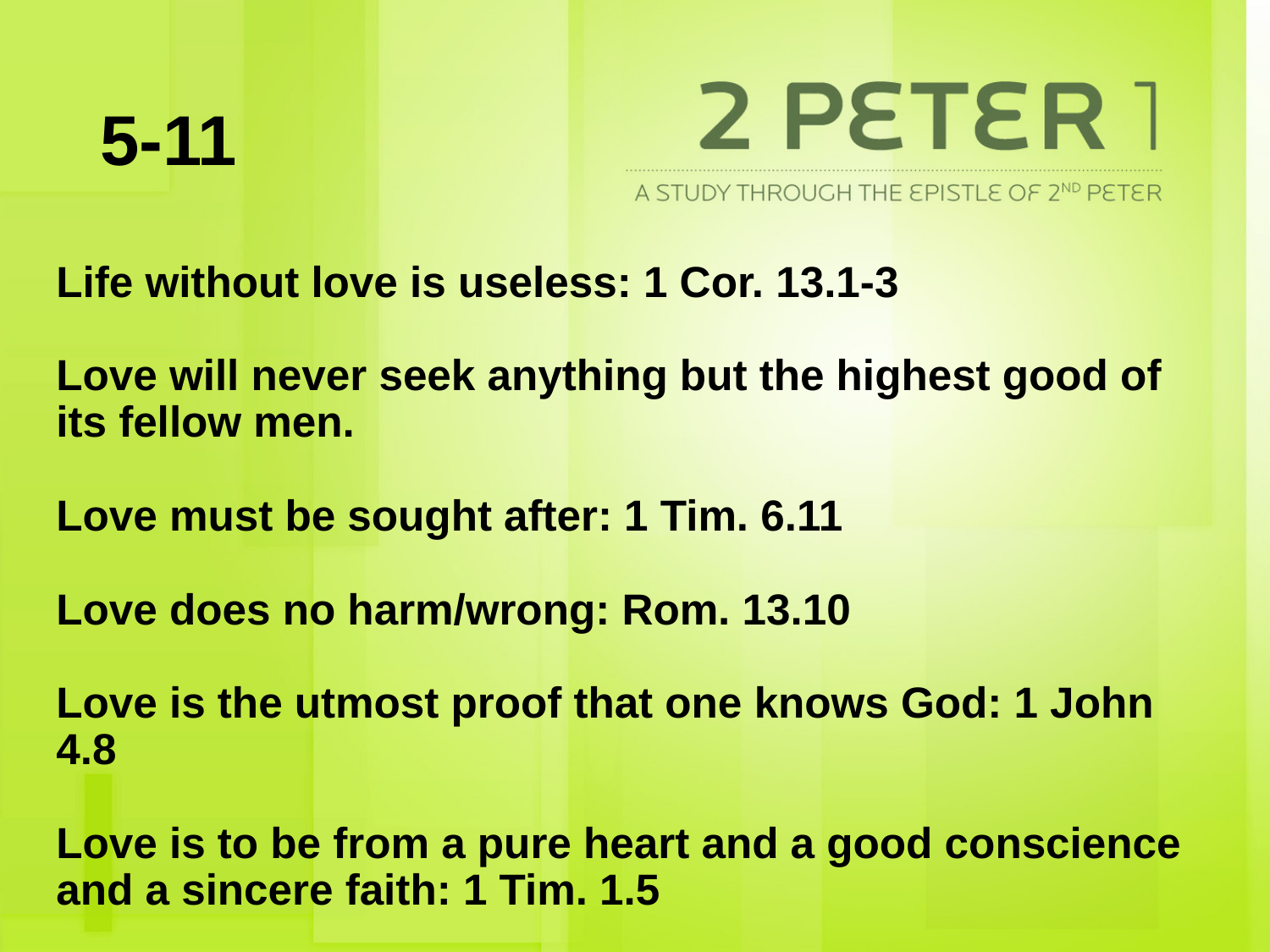

# 5-11
Life without love is useless: 1 Cor. 13.1-3

Love will never seek anything but the highest good of its fellow men.

Love must be sought after: 1 Tim. 6.11

Love does no harm/wrong: Rom. 13.10

Love is the utmost proof that one knows God: 1 John 4.8

Love is to be from a pure heart and a good conscience and a sincere faith: 1 Tim. 1.5